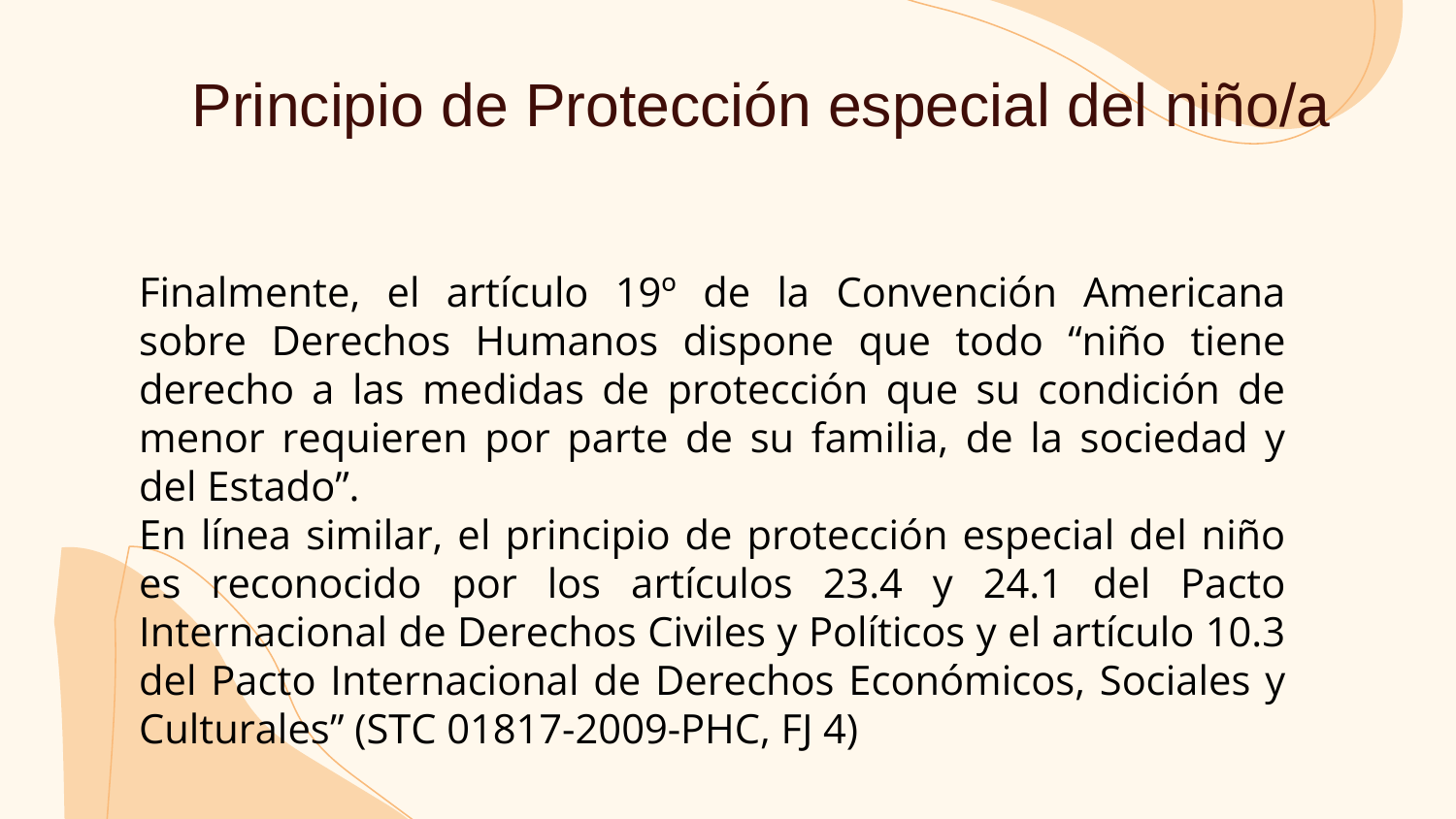

# Principio de Protección especial del niño/a

Finalmente, el artículo 19º de la Convención Americana sobre Derechos Humanos dispone que todo “niño tiene derecho a las medidas de protección que su condición de menor requieren por parte de su familia, de la sociedad y del Estado”.
En línea similar, el principio de protección especial del niño es reconocido por los artículos 23.4 y 24.1 del Pacto Internacional de Derechos Civiles y Políticos y el artículo 10.3 del Pacto Internacional de Derechos Económicos, Sociales y Culturales” (STC 01817-2009-PHC, FJ 4)